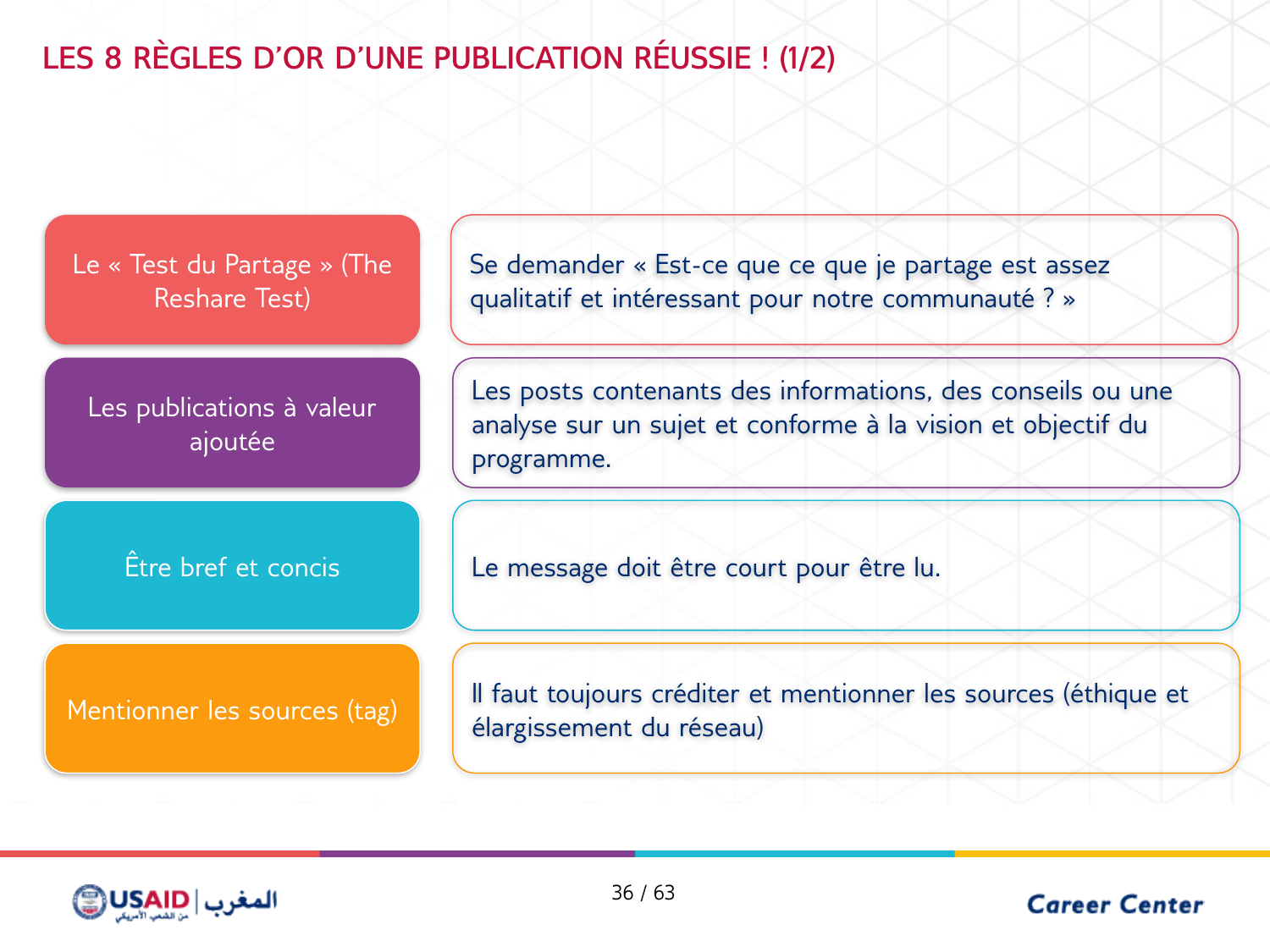

LES 8 RÈGLES D’OR D’UNE PUBLICATION RÉUSSIE ! (1/2)
Le « Test du Partage » (The Reshare Test)
Se demander « Est-ce que ce que je partage est assez qualitatif et intéressant pour notre communauté ? »
Les publications à valeur ajoutée
Les posts contenants des informations, des conseils ou une analyse sur un sujet et conforme à la vision et objectif du programme.
Être bref et concis
Le message doit être court pour être lu.
Mentionner les sources (tag)
Il faut toujours créditer et mentionner les sources (éthique et élargissement du réseau)
36 / 63